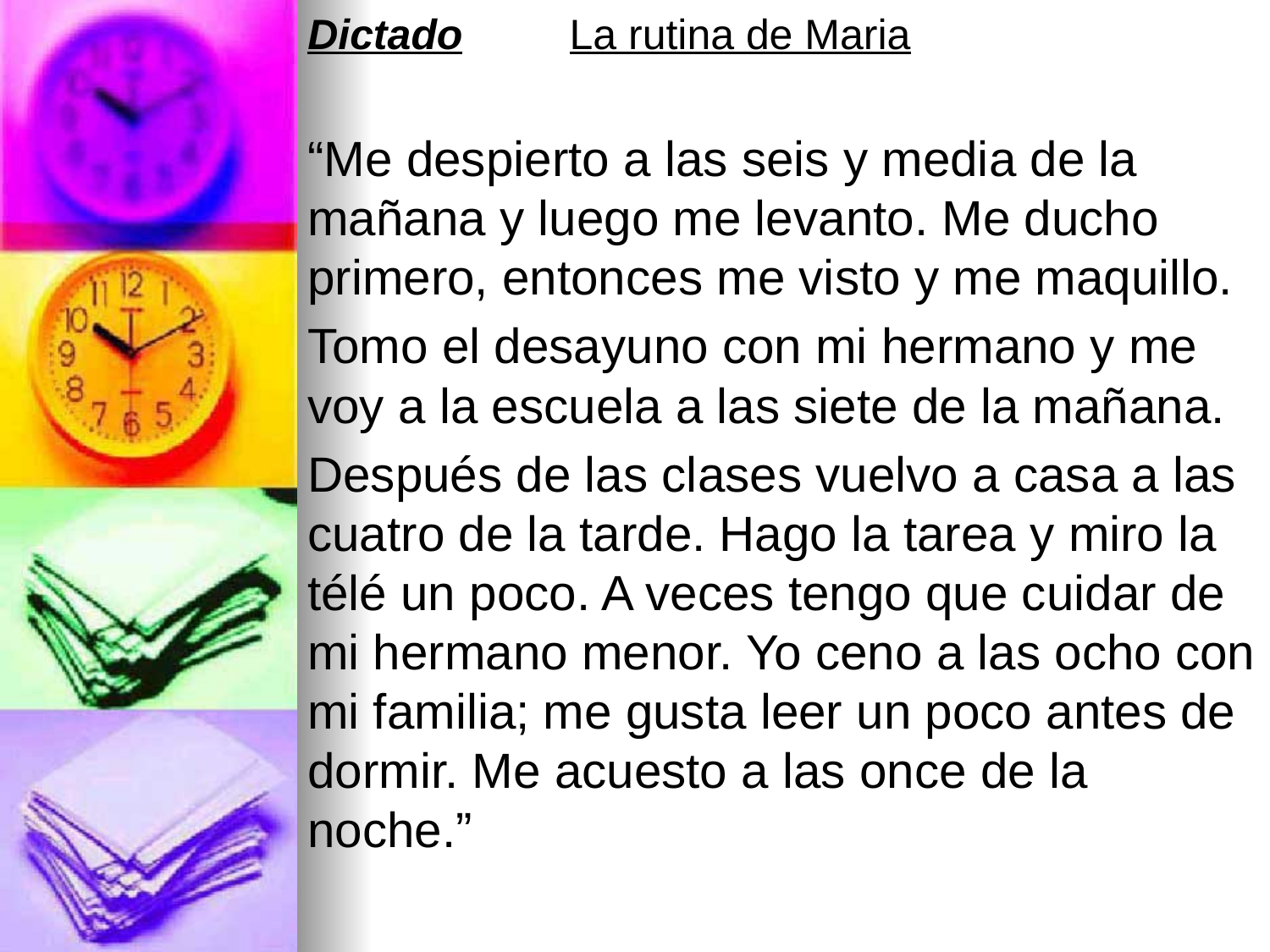

Dictado         La rutina de Maria

“Me despierto a las seis y media de la mañana y luego me levanto. Me ducho primero, entonces me visto y me maquillo.
Tomo el desayuno con mi hermano y me voy a la escuela a las siete de la mañana.
Después de las clases vuelvo a casa a las cuatro de la tarde. Hago la tarea y miro la télé un poco. A veces tengo que cuidar de mi hermano menor. Yo ceno a las ocho con mi familia; me gusta leer un poco antes de dormir. Me acuesto a las once de la noche.”